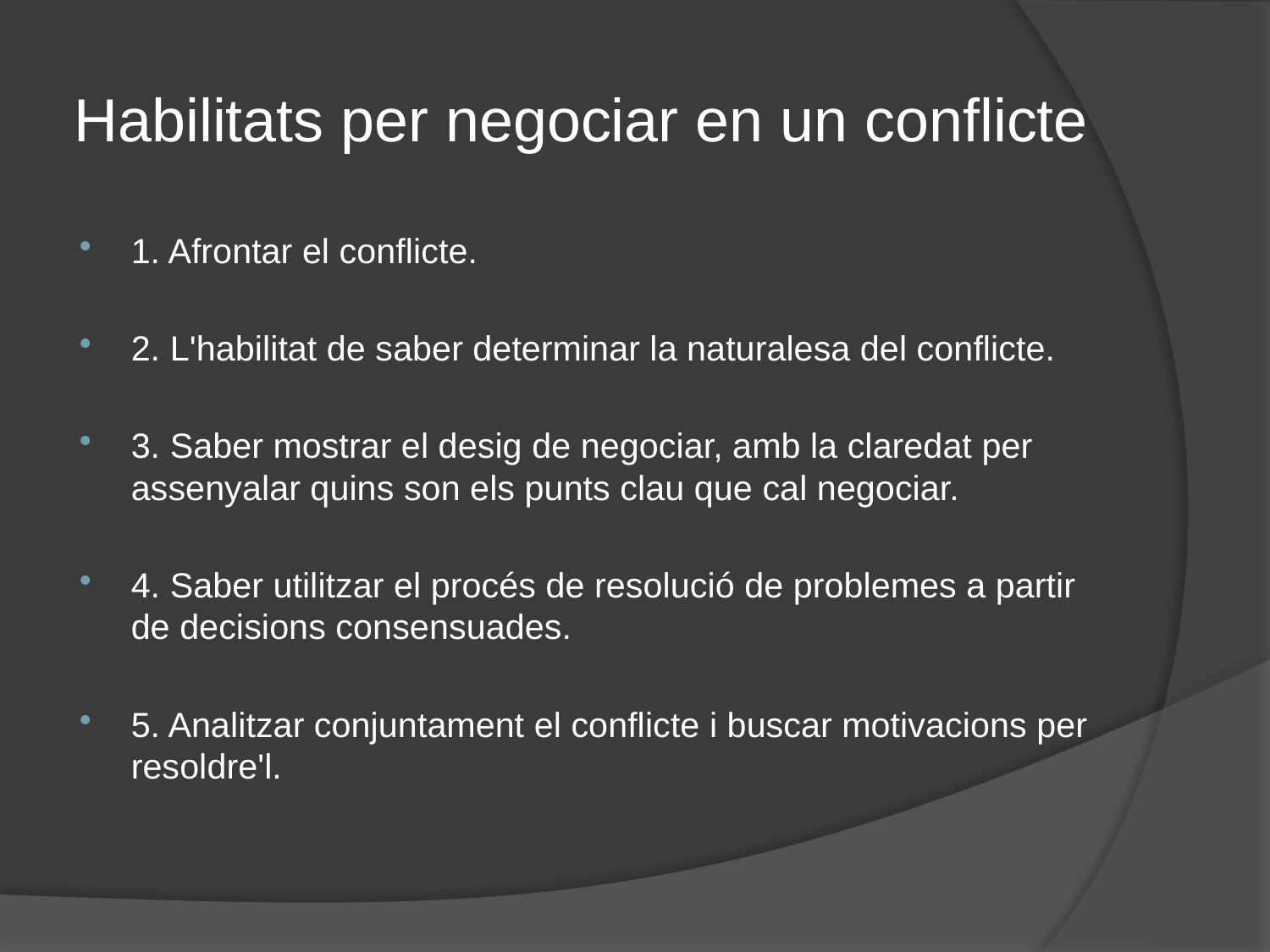

# Habilitats per negociar en un conflicte
1. Afrontar el conflicte.

2. L'habilitat de saber determinar la naturalesa del conflicte.

3. Saber mostrar el desig de negociar, amb la claredat per assenyalar quins son els punts clau que cal negociar.

4. Saber utilitzar el procés de resolució de problemes a partir de decisions consensuades.

5. Analitzar conjuntament el conflicte i buscar motivacions per resoldre'l.